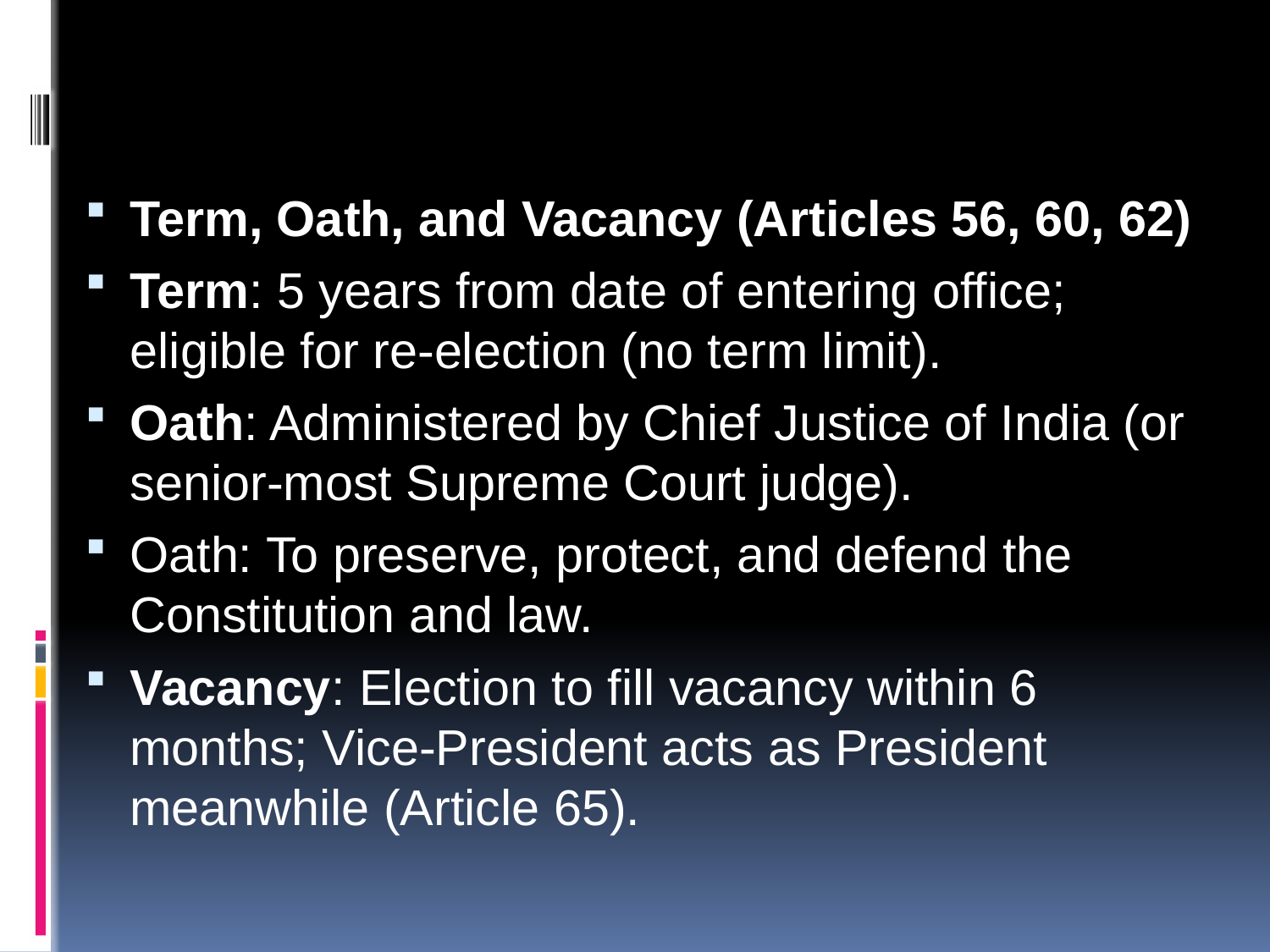

#
Term, Oath, and Vacancy (Articles 56, 60, 62)
Term: 5 years from date of entering office; eligible for re-election (no term limit).
Oath: Administered by Chief Justice of India (or senior-most Supreme Court judge).
Oath: To preserve, protect, and defend the Constitution and law.
Vacancy: Election to fill vacancy within 6 months; Vice-President acts as President meanwhile (Article 65).